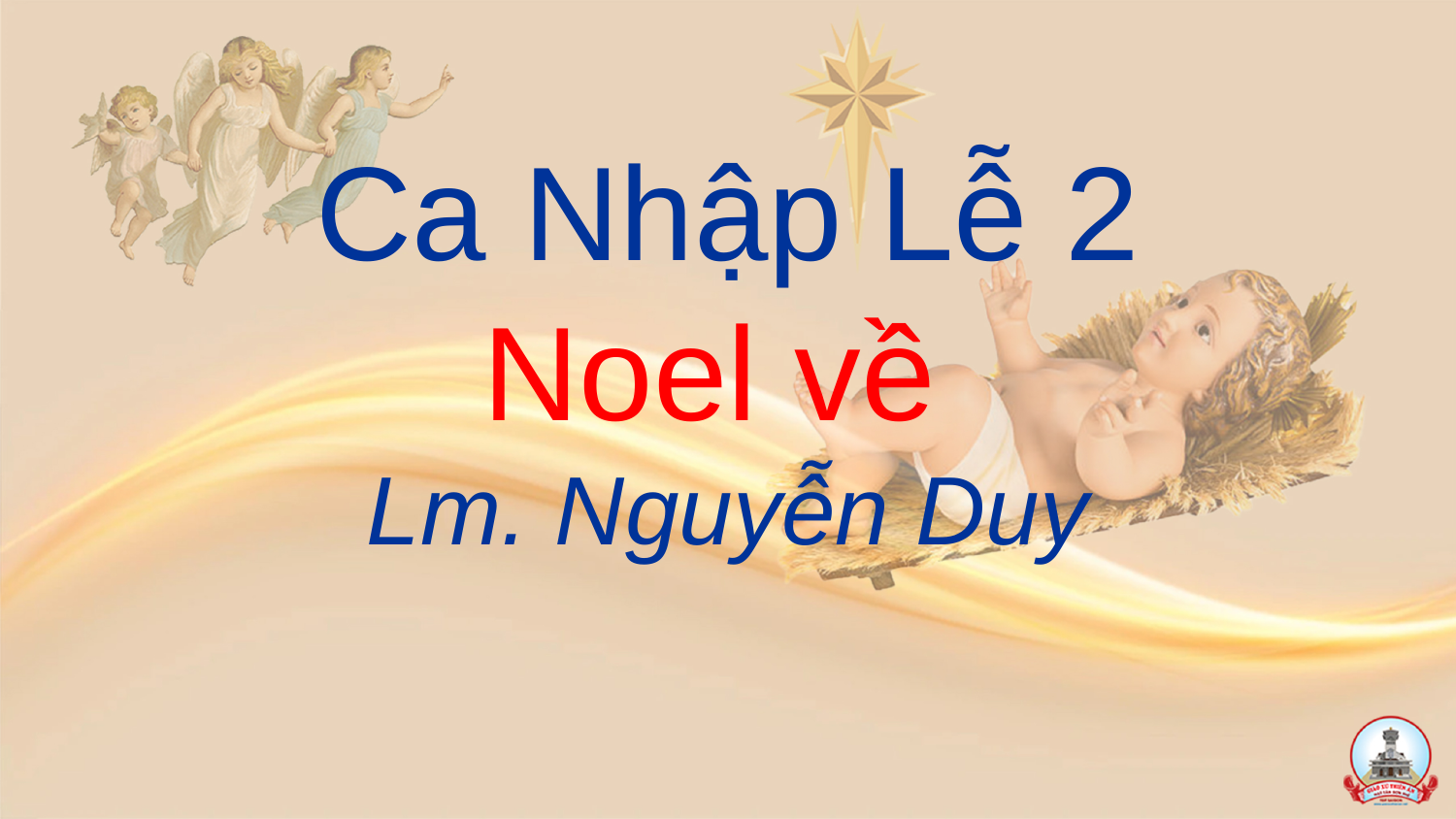

# Ca Nhập Lễ 2 Noel về Lm. Nguyễn Duy